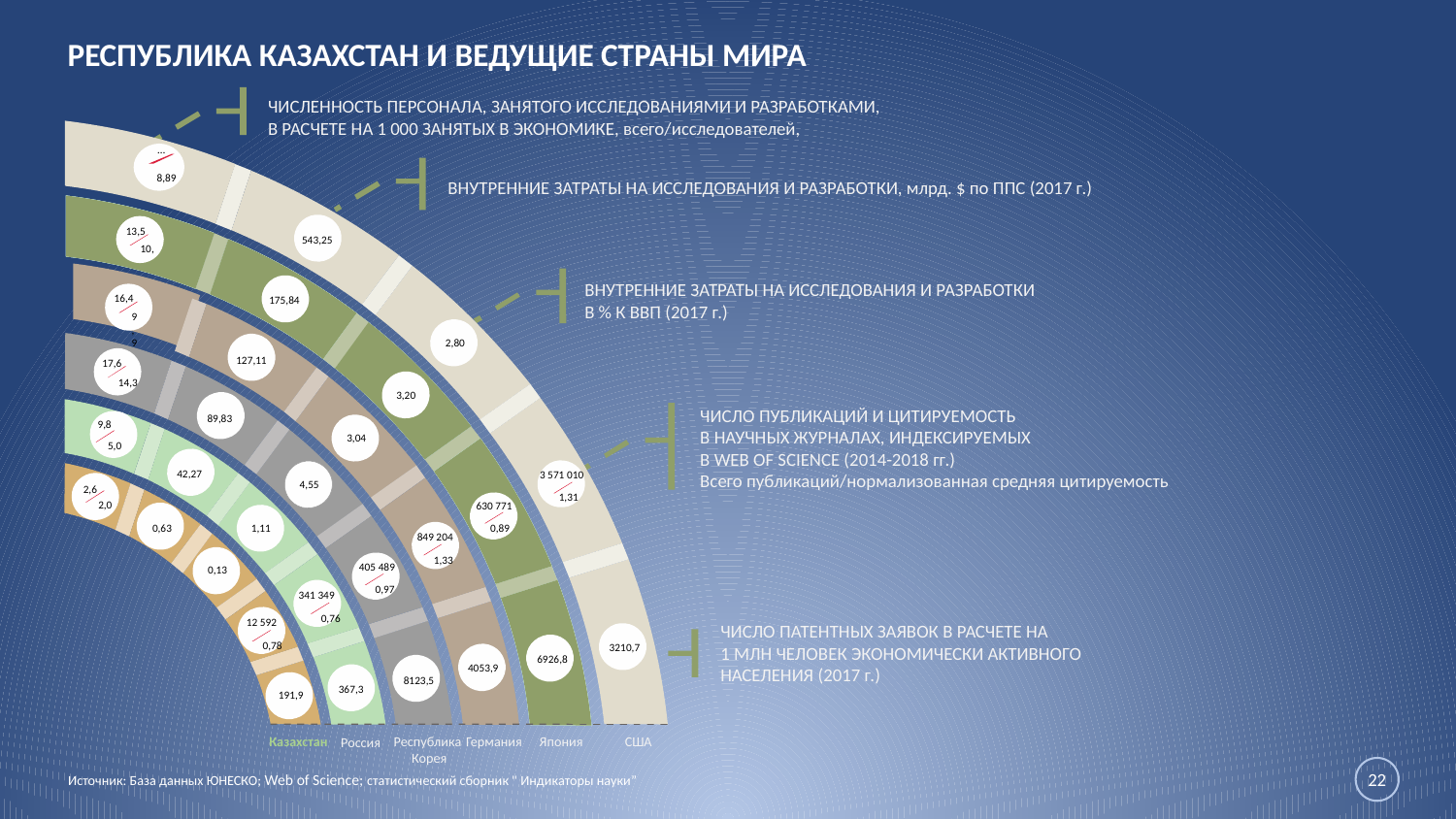

РЕСПУБЛИКА КАЗАХСТАН И ВЕДУЩИЕ СТРАНЫ МИРА

ЧИСЛЕННОСТЬ ПЕРСОНАЛА, ЗАНЯТОГО ИССЛЕДОВАНИЯМИ И РАЗРАБОТКАМИ,
В РАСЧЕТЕ НА 1 000 ЗАНЯТЫХ В ЭКОНОМИКЕ, всего/исследователей,

…

8,89

ВНУТРЕННИЕ ЗАТРАТЫ НА ИССЛЕДОВАНИЯ И РАЗРАБОТКИ, млрд. $ по ППС (2017 г.)

13,5
543,25

10,

ВНУТРЕННИЕ ЗАТРАТЫ НА ИССЛЕДОВАНИЯ И РАЗРАБОТКИ
В % К ВВП (2017 г.)

16,4
175,84

9,9

2,80

127,11

17,6

14,3

3,20

ЧИСЛО ПУБЛИКАЦИЙ И ЦИТИРУЕМОСТЬ
В НАУЧНЫХ ЖУРНАЛАХ, ИНДЕКСИРУЕМЫХ
В WEB OF SCIENCE (2014-2018 гг.)
Всего публикаций/нормализованная средняя цитируемость

89,83
9,8

3,04

5,0

42,27
3 571 010

4,55

2,6

1,31

2,0

630 771

1,11
0,63
0,89

849 204

1,33

405 489

0,13

0,97

341 349

0,76

12 592
ЧИСЛО ПАТЕНТНЫХ ЗАЯВОК В РАСЧЕТЕ НА
1 МЛН ЧЕЛОВЕК ЭКОНОМИЧЕСКИ АКТИВНОГО
НАСЕЛЕНИЯ (2017 г.)

0,78
3210,7

6926,8

4053,9

8123,5

367,3

191,9

Казахстан
Республика
Корея
Германия
Япония
США
Россия

22
Источник: База данных ЮНЕСКО; Web of Science; статистический сборник " Индикаторы науки”